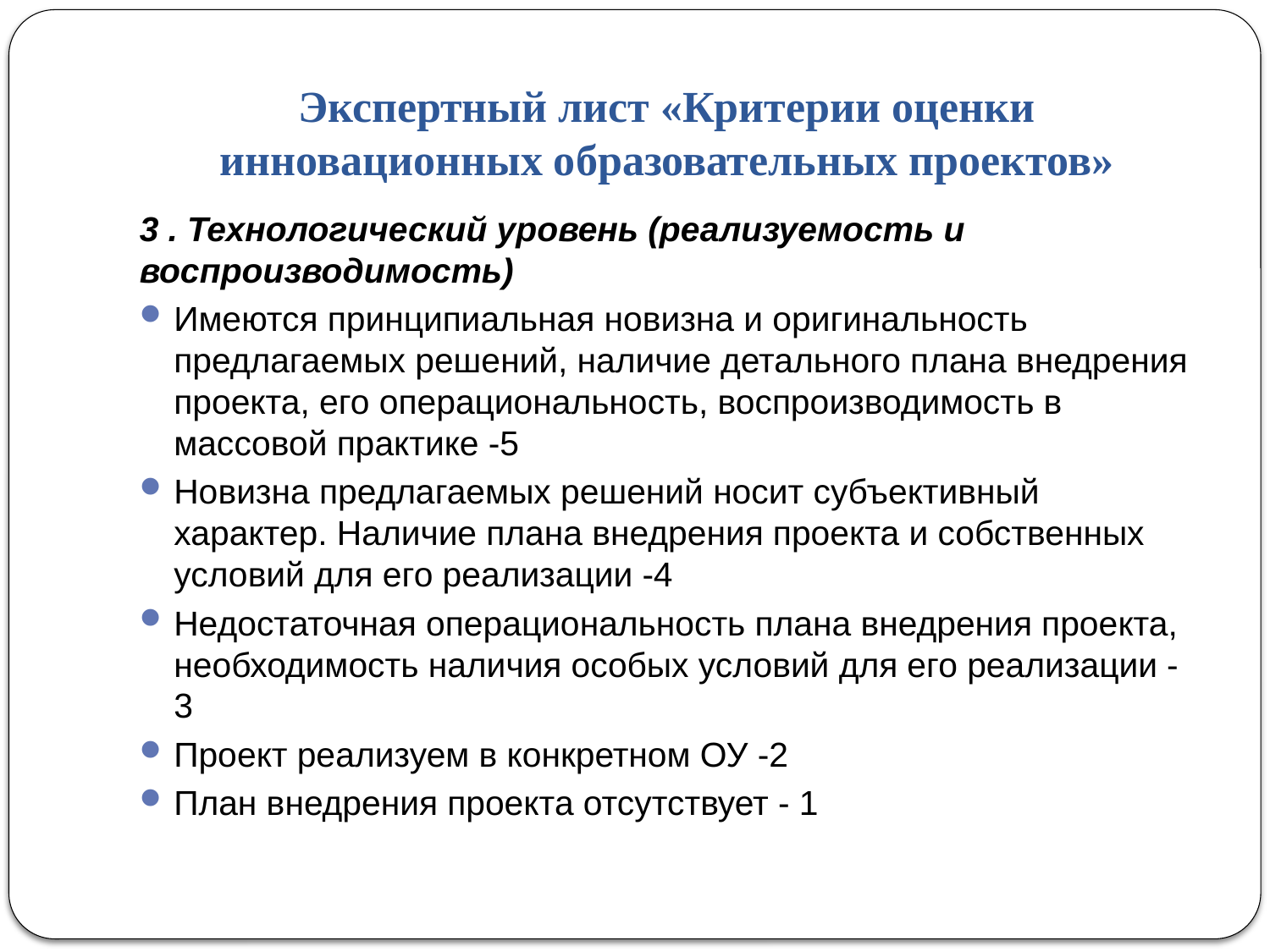

# Экспертный лист «Критерии оценки инновационных образовательных проектов»
3 . Технологический уровень (реализуемость и воспроизводимость)
Имеются принципиальная новизна и оригинальность предлагаемых решений, наличие детального плана внедрения проекта, его операциональность, воспроизводимость в массовой практике -5
Новизна предлагаемых решений носит субъективный характер. Наличие плана внедрения проекта и собственных условий для его реализации -4
Недостаточная операциональность плана внедрения проекта, необходимость наличия особых условий для его реализации -3
Проект реализуем в конкретном ОУ -2
План внедрения проекта отсутствует - 1